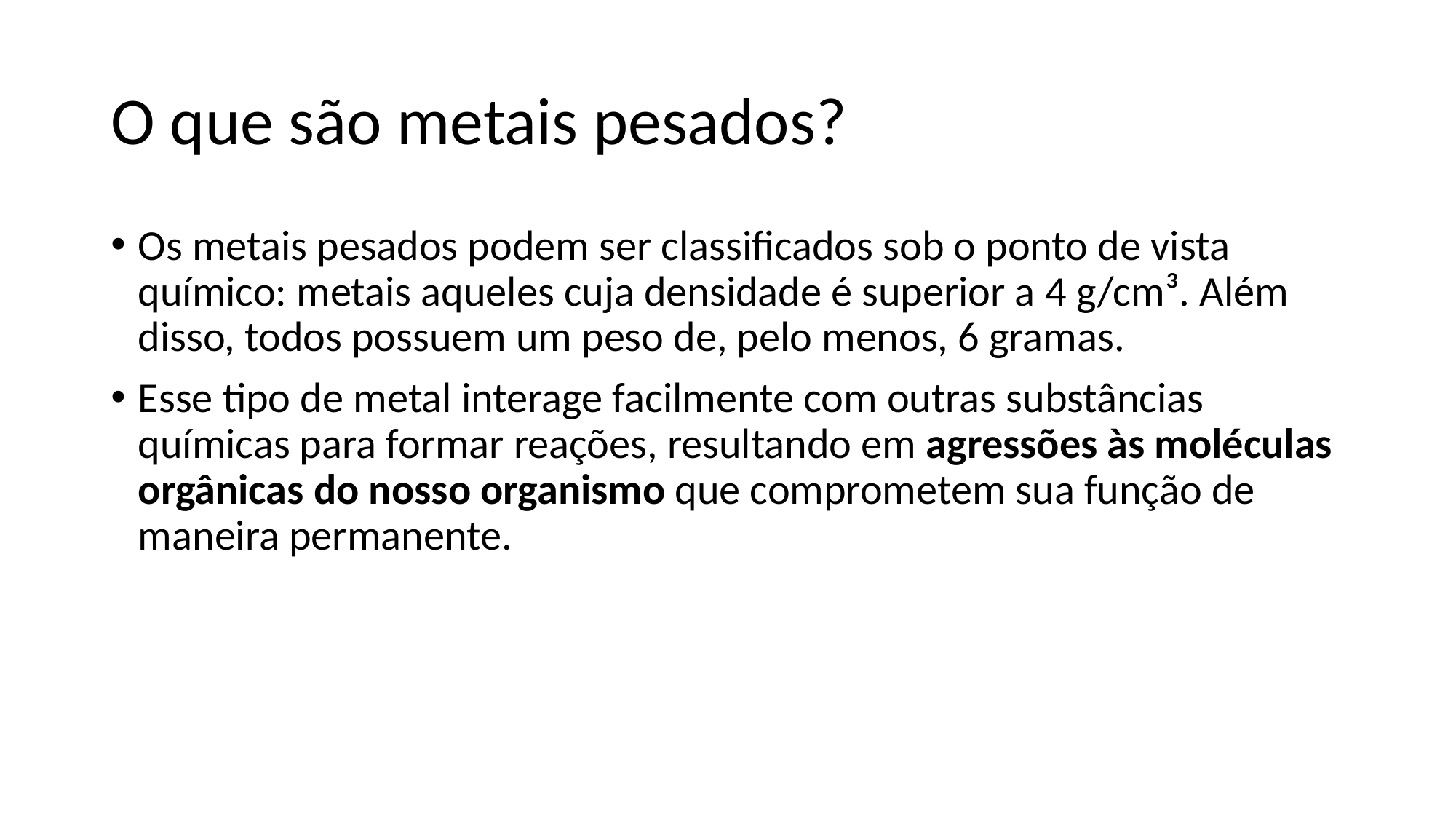

# O que são metais pesados?
Os metais pesados podem ser classificados sob o ponto de vista químico: metais aqueles cuja densidade é superior a 4 g/cm³. Além disso, todos possuem um peso de, pelo menos, 6 gramas.
Esse tipo de metal interage facilmente com outras substâncias químicas para formar reações, resultando em agressões às moléculas orgânicas do nosso organismo que comprometem sua função de maneira permanente.